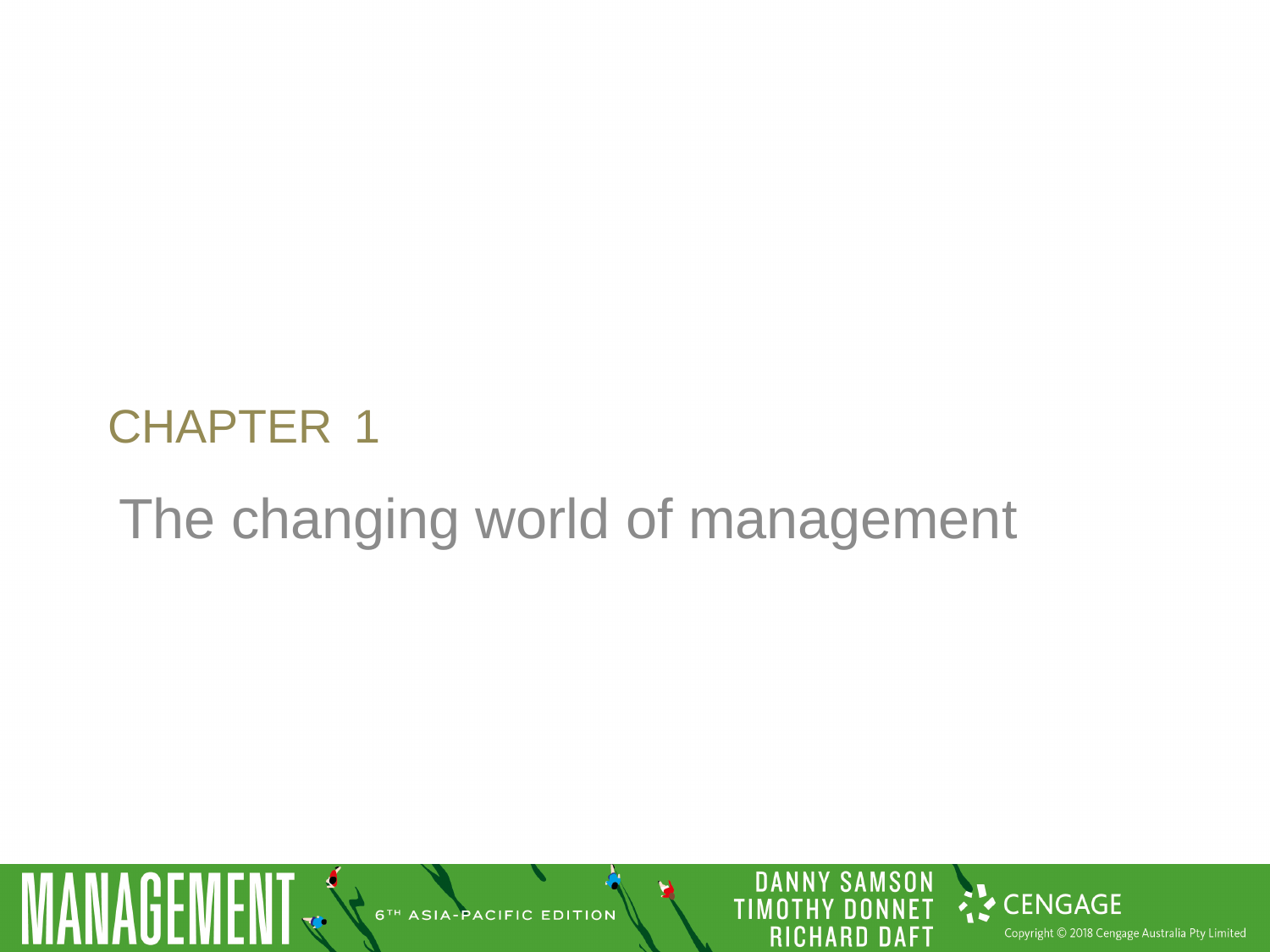

Chapter 1
The changing world of management